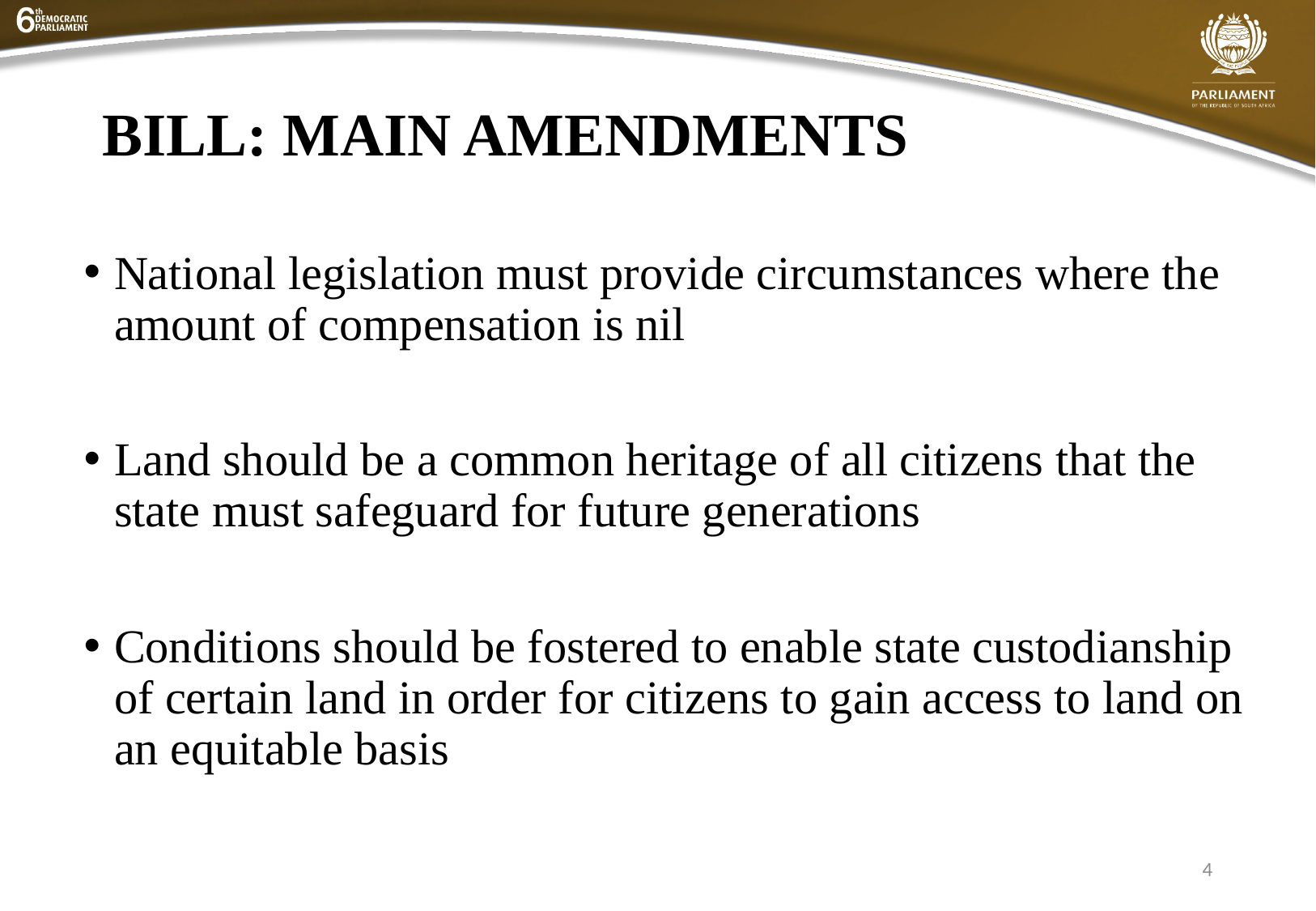

# BILL: MAIN AMENDMENTS
National legislation must provide circumstances where the amount of compensation is nil

Land should be a common heritage of all citizens that the state must safeguard for future generations

Conditions should be fostered to enable state custodianship of certain land in order for citizens to gain access to land on an equitable basis

4